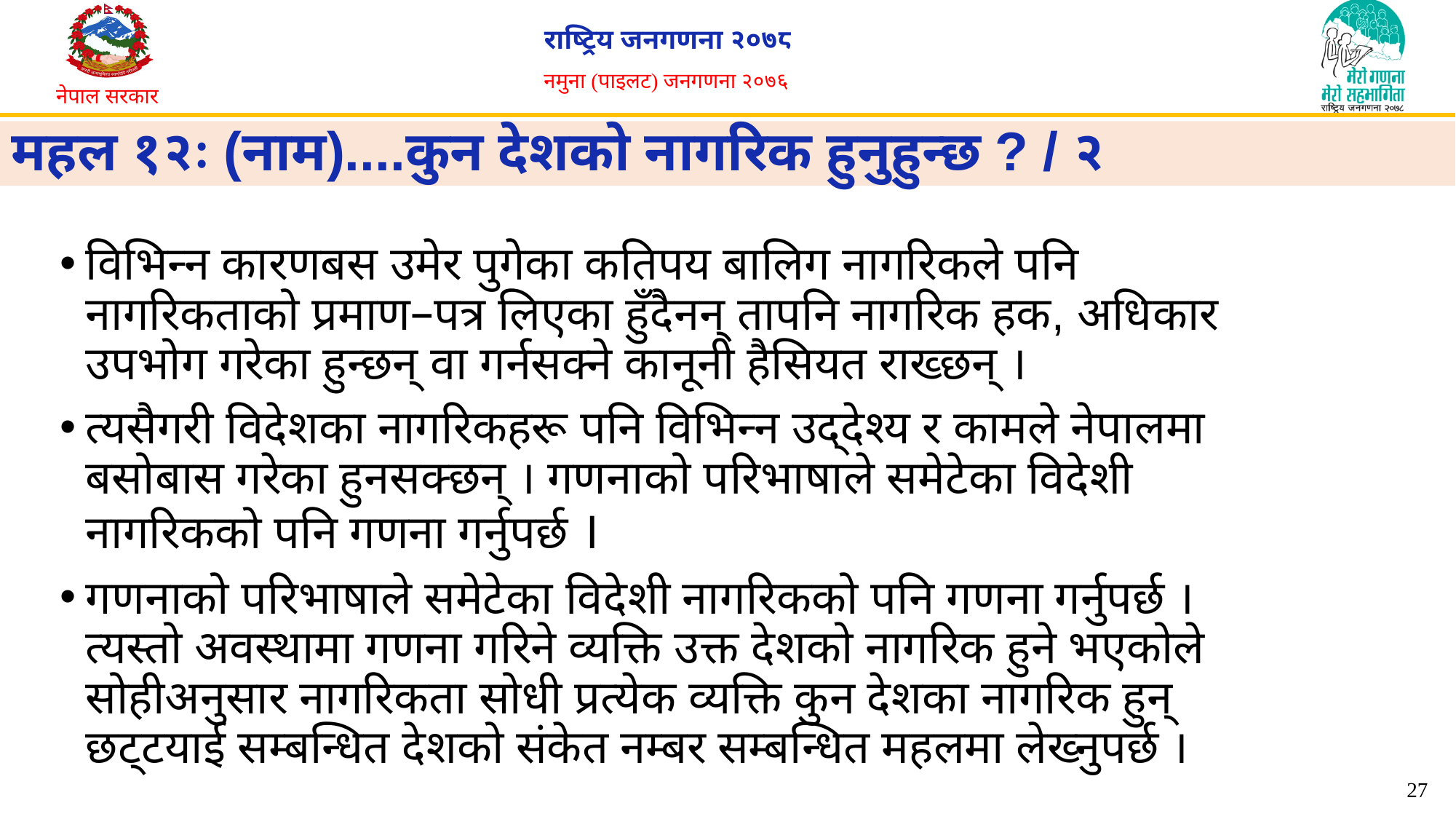

# महल १२ः (नाम)....कुन देशको नागरिक हुनुहुन्छ ? / २
विभिन्न कारणबस उमेर पुगेका कतिपय बालिग नागरिकले पनि नागरिकताको प्रमाण–पत्र लिएका हुँदैनन् तापनि नागरिक हक, अधिकार उपभोग गरेका हुन्छन् वा गर्नसक्ने कानूनी हैसियत राख्छन् ।
त्यसैगरी विदेशका नागरिकहरू पनि विभिन्न उद्देश्य र कामले नेपालमा बसोबास गरेका हुनसक्छन् । गणनाको परिभाषाले समेटेका विदेशी नागरिकको पनि गणना गर्नुपर्छ ।
गणनाको परिभाषाले समेटेका विदेशी नागरिकको पनि गणना गर्नुपर्छ । त्यस्तो अवस्थामा गणना गरिने व्यक्ति उक्त देशको नागरिक हुने भएकोले सोहीअनुसार नागरिकता सोधी प्रत्येक व्यक्ति कुन देशका नागरिक हुन् छट्टयाई सम्बन्धित देशको संकेत नम्बर सम्बन्धित महलमा लेख्नुपर्छ ।
27